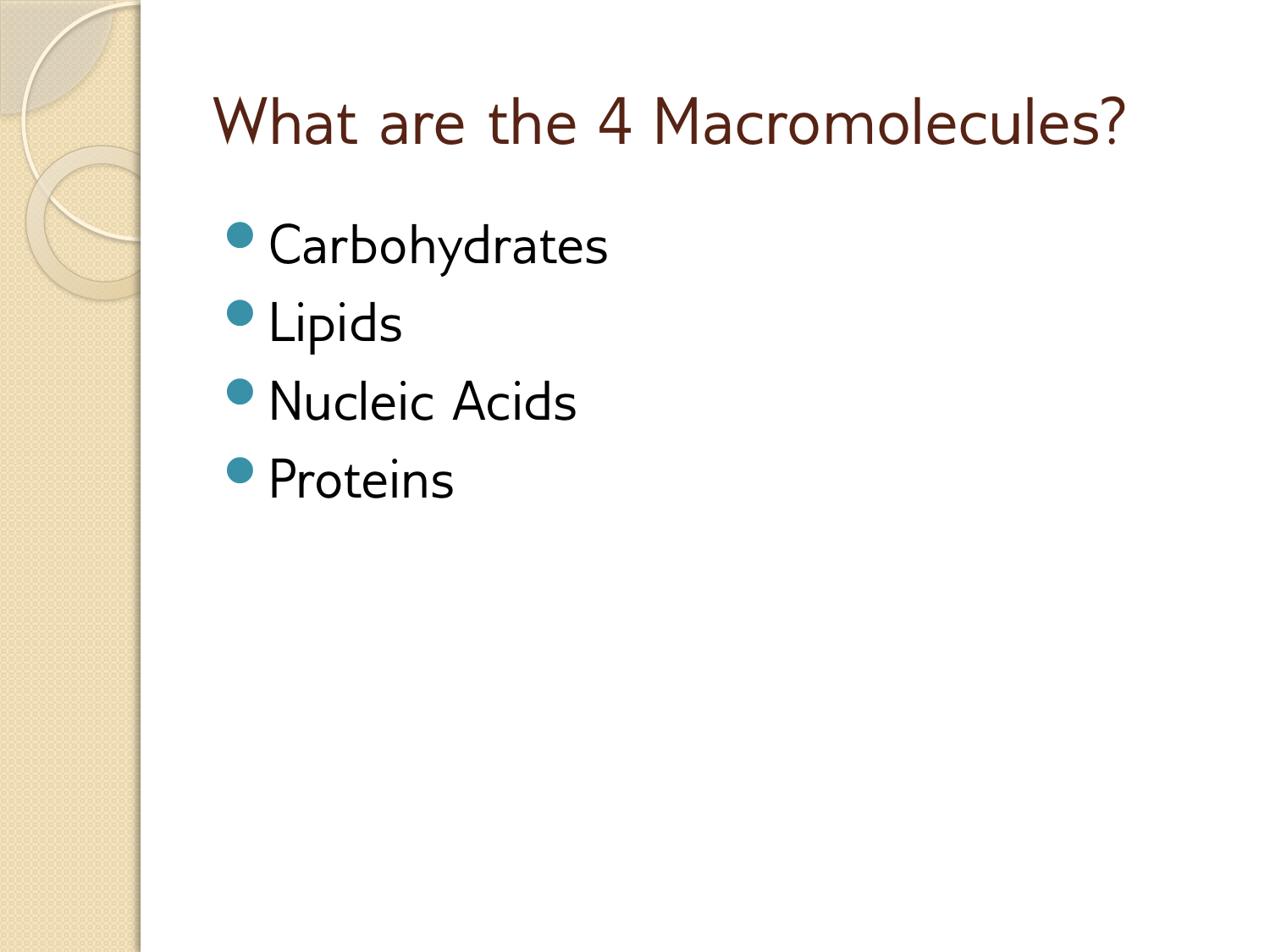

# What are the 4 Macromolecules?
Carbohydrates
Lipids
Nucleic Acids
Proteins